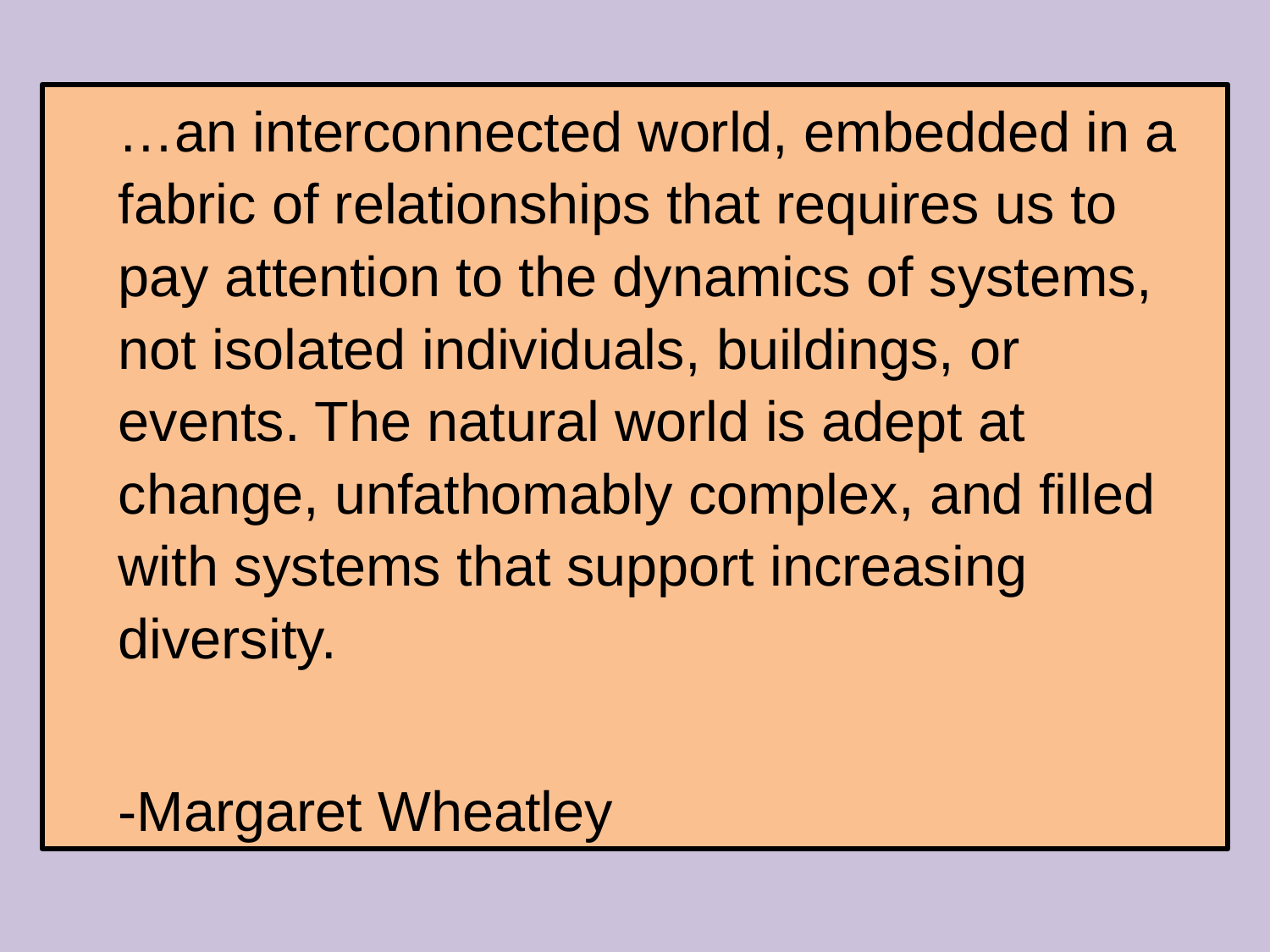

…an interconnected world, embedded in a fabric of relationships that requires us to pay attention to the dynamics of systems, not isolated individuals, buildings, or events. The natural world is adept at change, unfathomably complex, and filled with systems that support increasing diversity.

-Margaret Wheatley